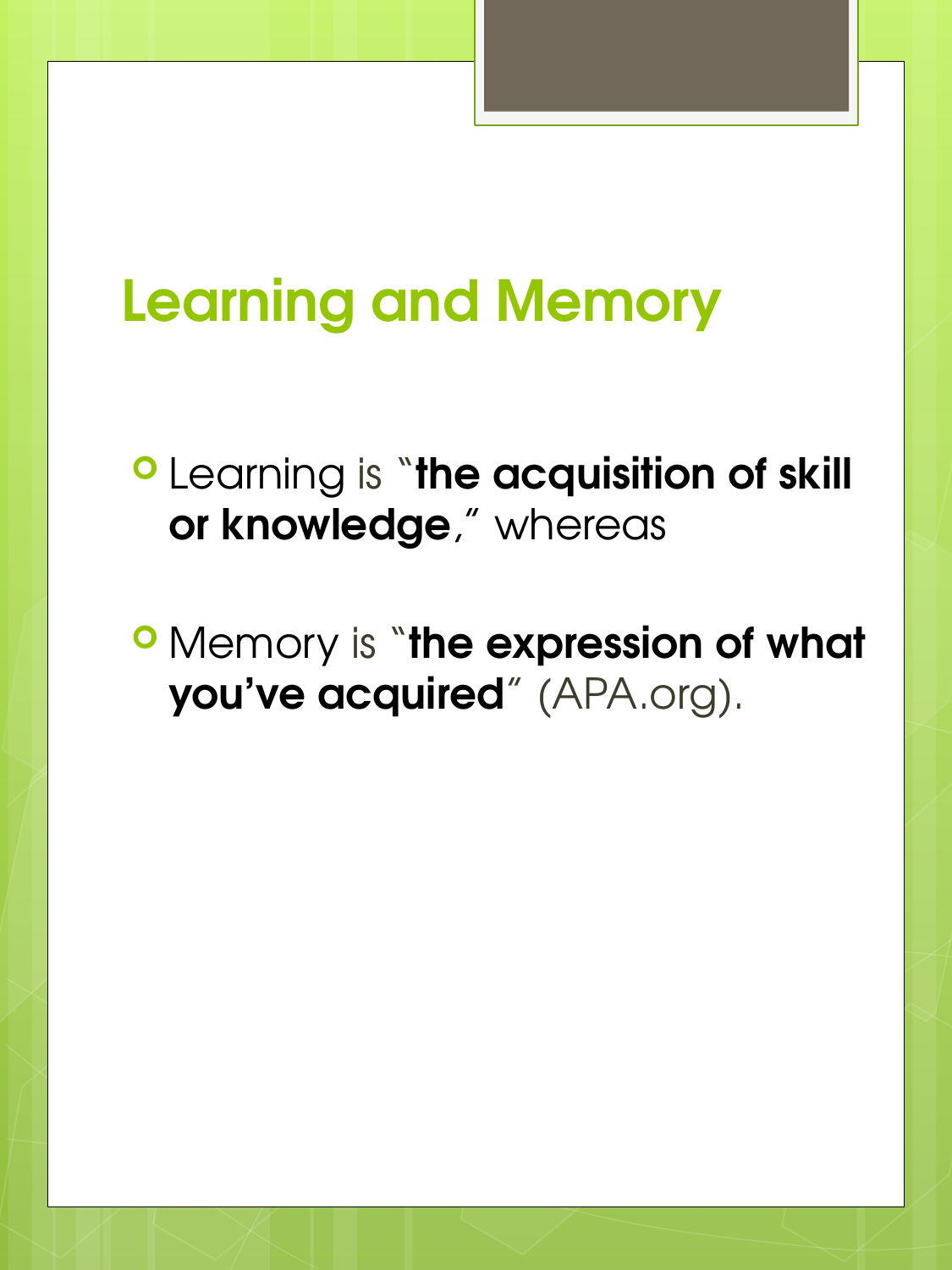

# Learning and Memory

Learning is “the acquisition of skill or knowledge,” whereas

Memory is “the expression of what you’ve acquired” (APA.org).